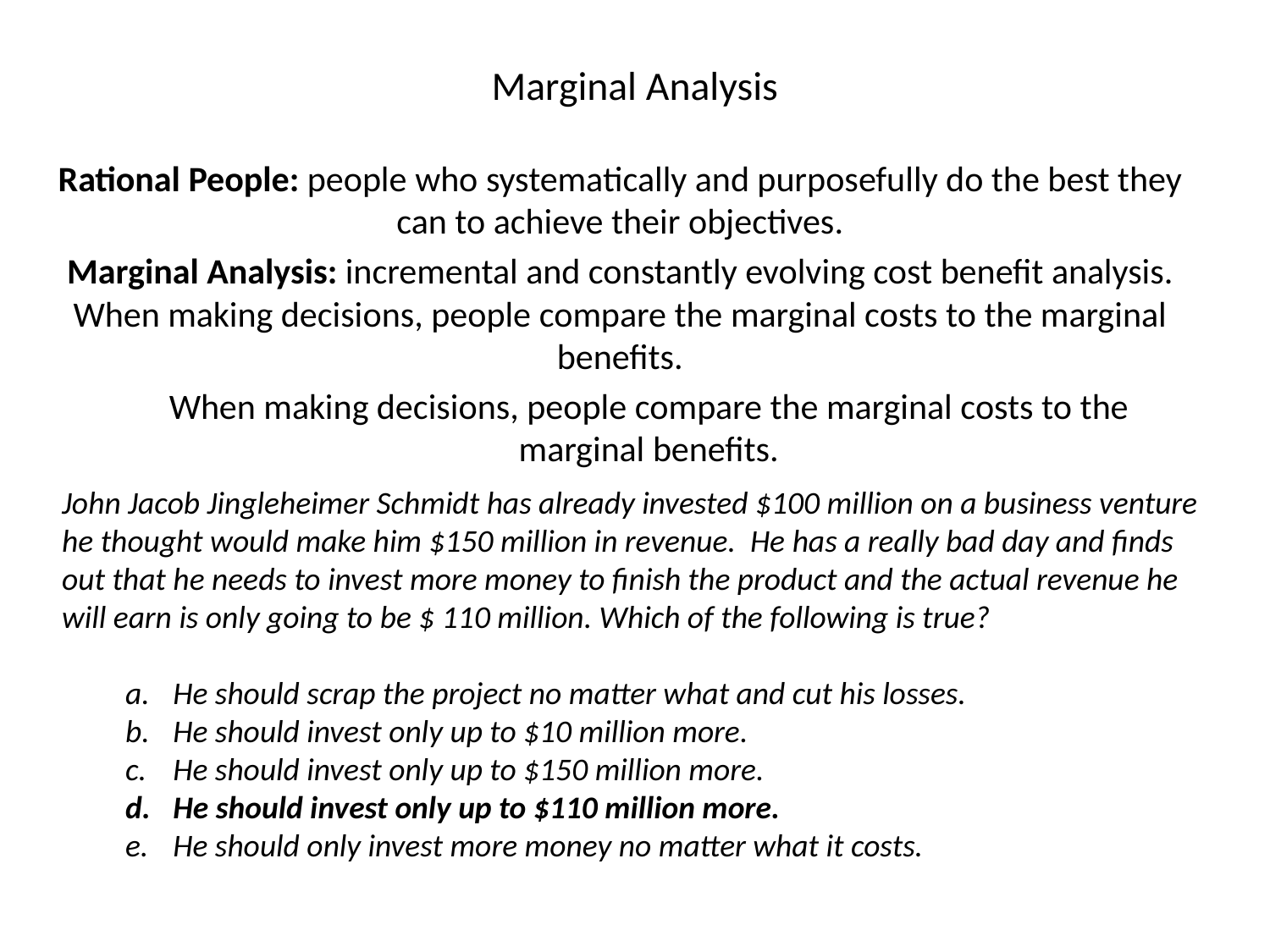

# Marginal Analysis
Rational People: people who systematically and purposefully do the best they can to achieve their objectives.
Marginal Analysis: incremental and constantly evolving cost benefit analysis. When making decisions, people compare the marginal costs to the marginal benefits.
When making decisions, people compare the marginal costs to the marginal benefits.

John Jacob Jingleheimer Schmidt has already invested $100 million on a business venture he thought would make him $150 million in revenue.  He has a really bad day and finds out that he needs to invest more money to finish the product and the actual revenue he will earn is only going to be $ 110 million. Which of the following is true?

He should scrap the project no matter what and cut his losses.
He should invest only up to $10 million more.
He should invest only up to $150 million more.
He should invest only up to $110 million more.
He should only invest more money no matter what it costs.